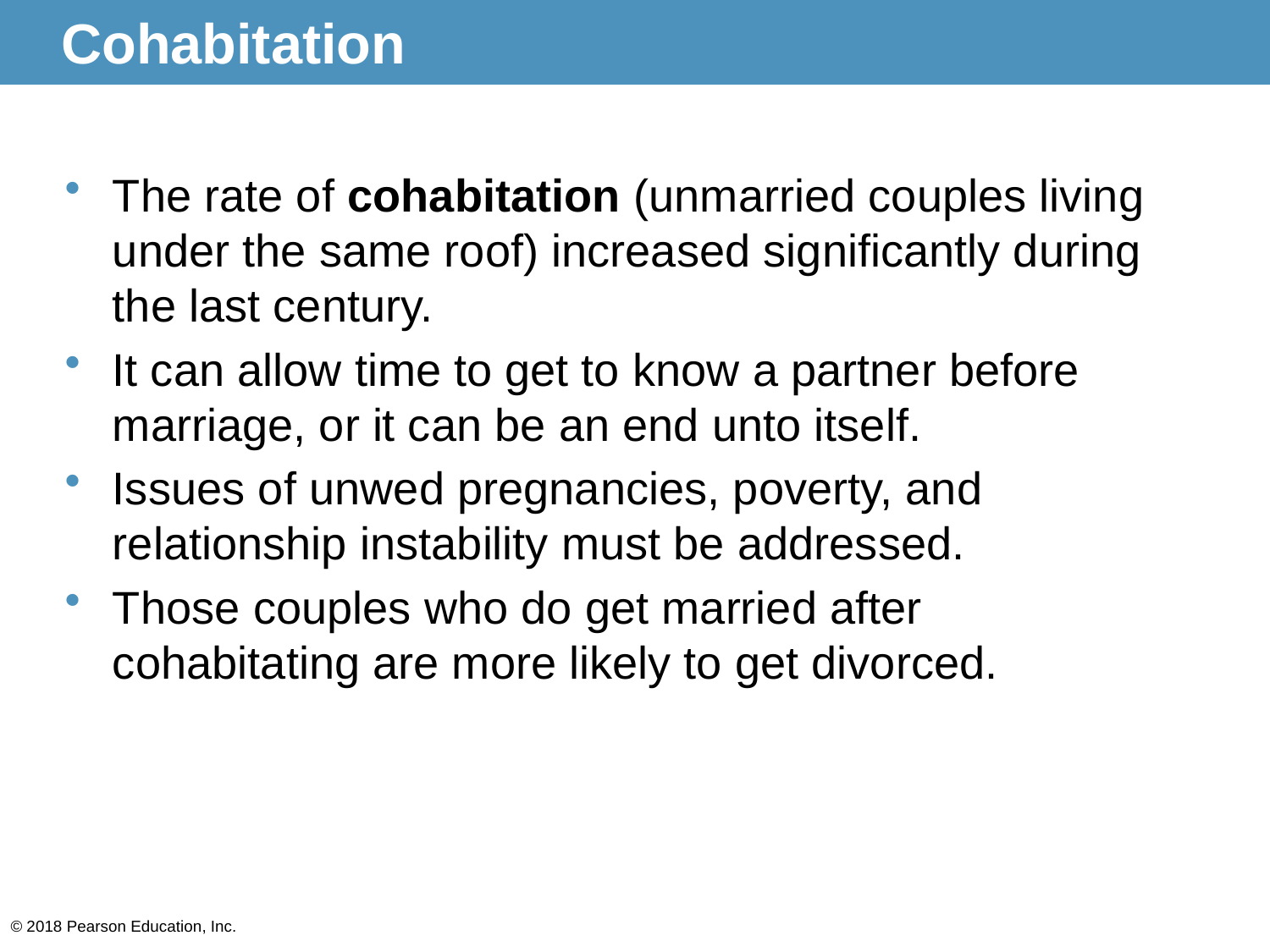

# Cohabitation
The rate of cohabitation (unmarried couples living under the same roof) increased significantly during the last century.
It can allow time to get to know a partner before marriage, or it can be an end unto itself.
Issues of unwed pregnancies, poverty, and relationship instability must be addressed.
Those couples who do get married after cohabitating are more likely to get divorced.